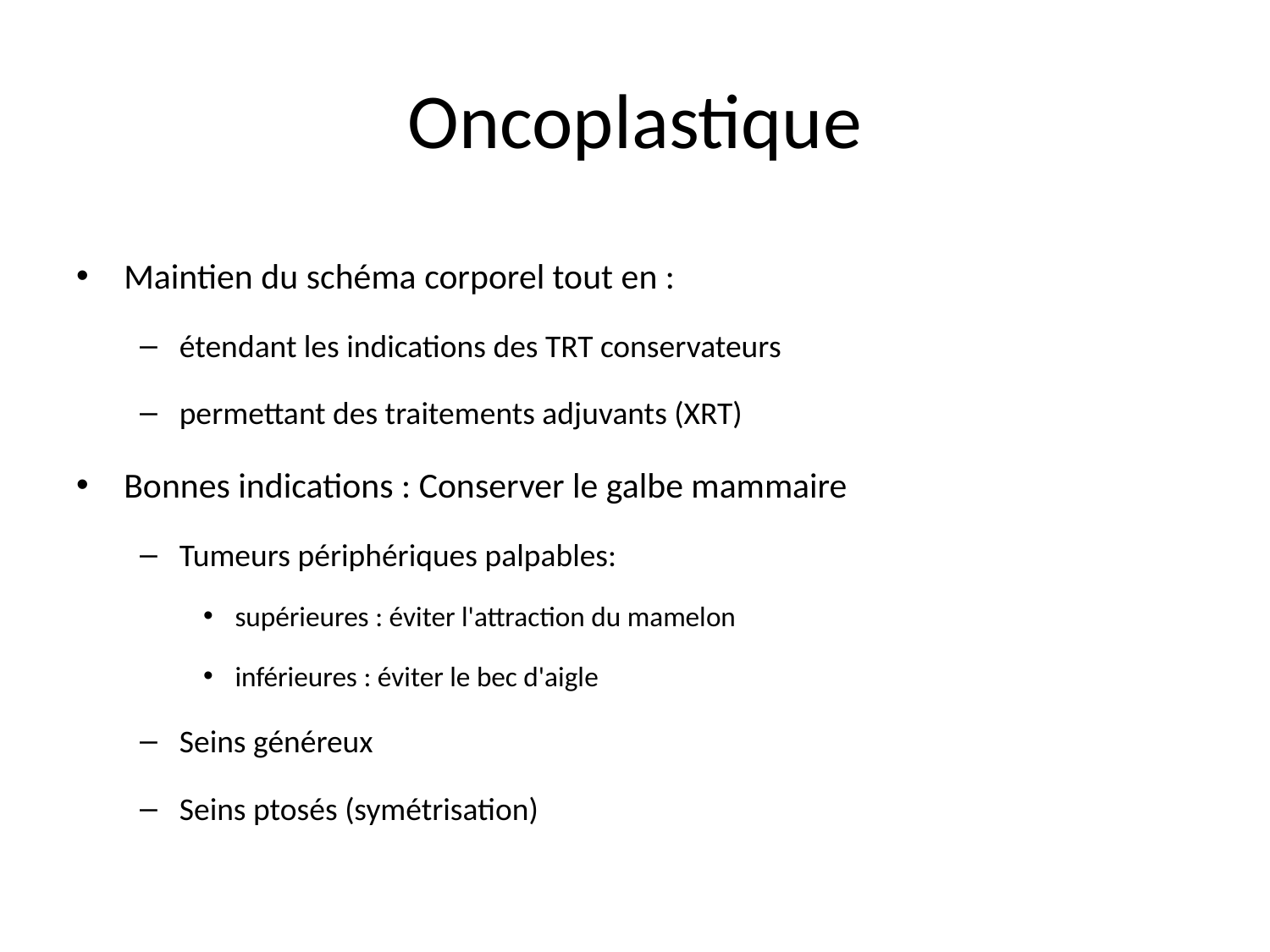

# Oncoplastique
Maintien du schéma corporel tout en :
étendant les indications des TRT conservateurs
permettant des traitements adjuvants (XRT)
Bonnes indications : Conserver le galbe mammaire
Tumeurs périphériques palpables:
supérieures : éviter l'attraction du mamelon
inférieures : éviter le bec d'aigle
Seins généreux
Seins ptosés (symétrisation)